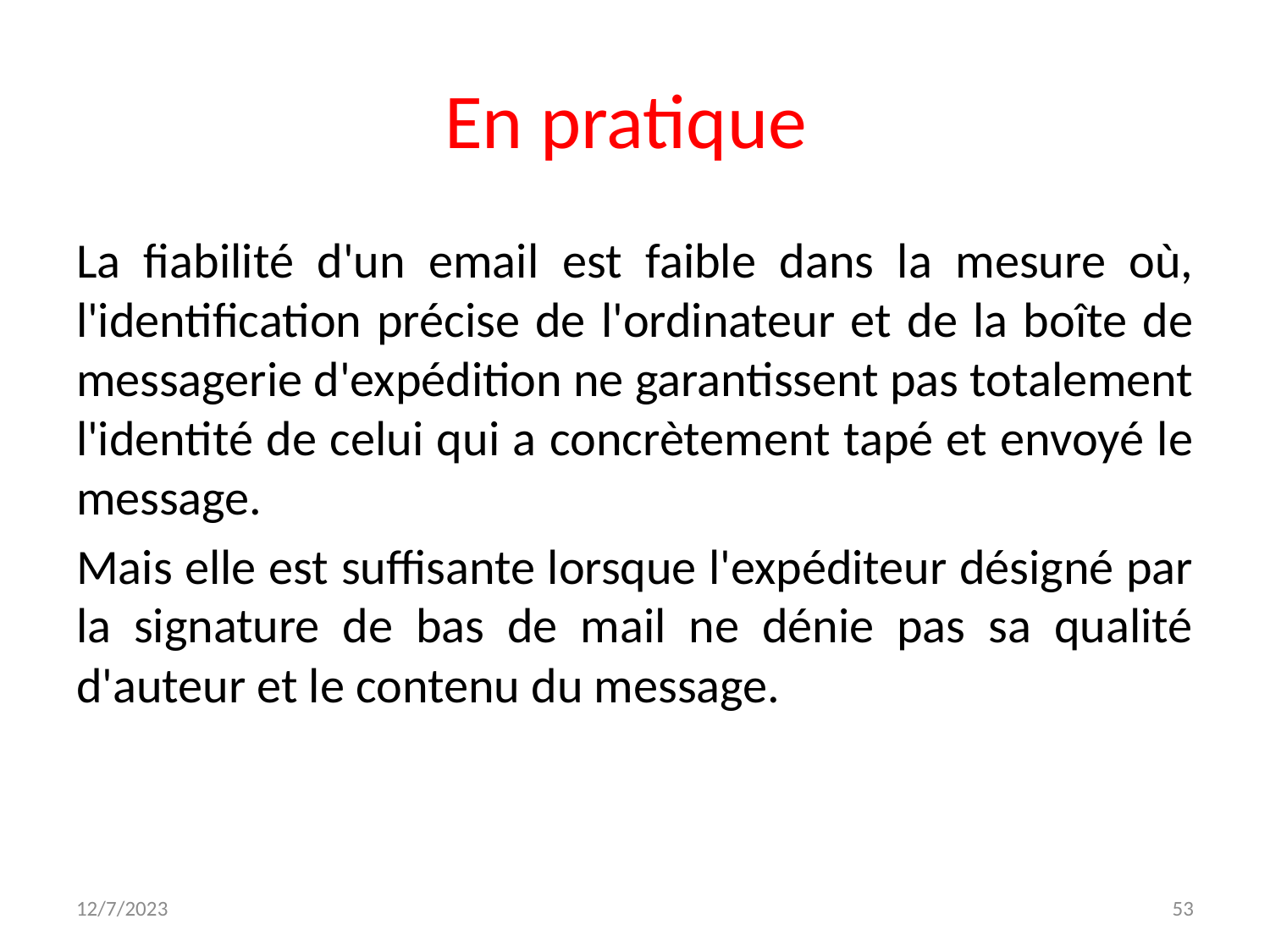

# En pratique
La fiabilité d'un email est faible dans la mesure où, l'identification précise de l'ordinateur et de la boîte de messagerie d'expédition ne garantissent pas totalement l'identité de celui qui a concrètement tapé et envoyé le message.
Mais elle est suffisante lorsque l'expéditeur désigné par la signature de bas de mail ne dénie pas sa qualité d'auteur et le contenu du message.
12/7/2023
53